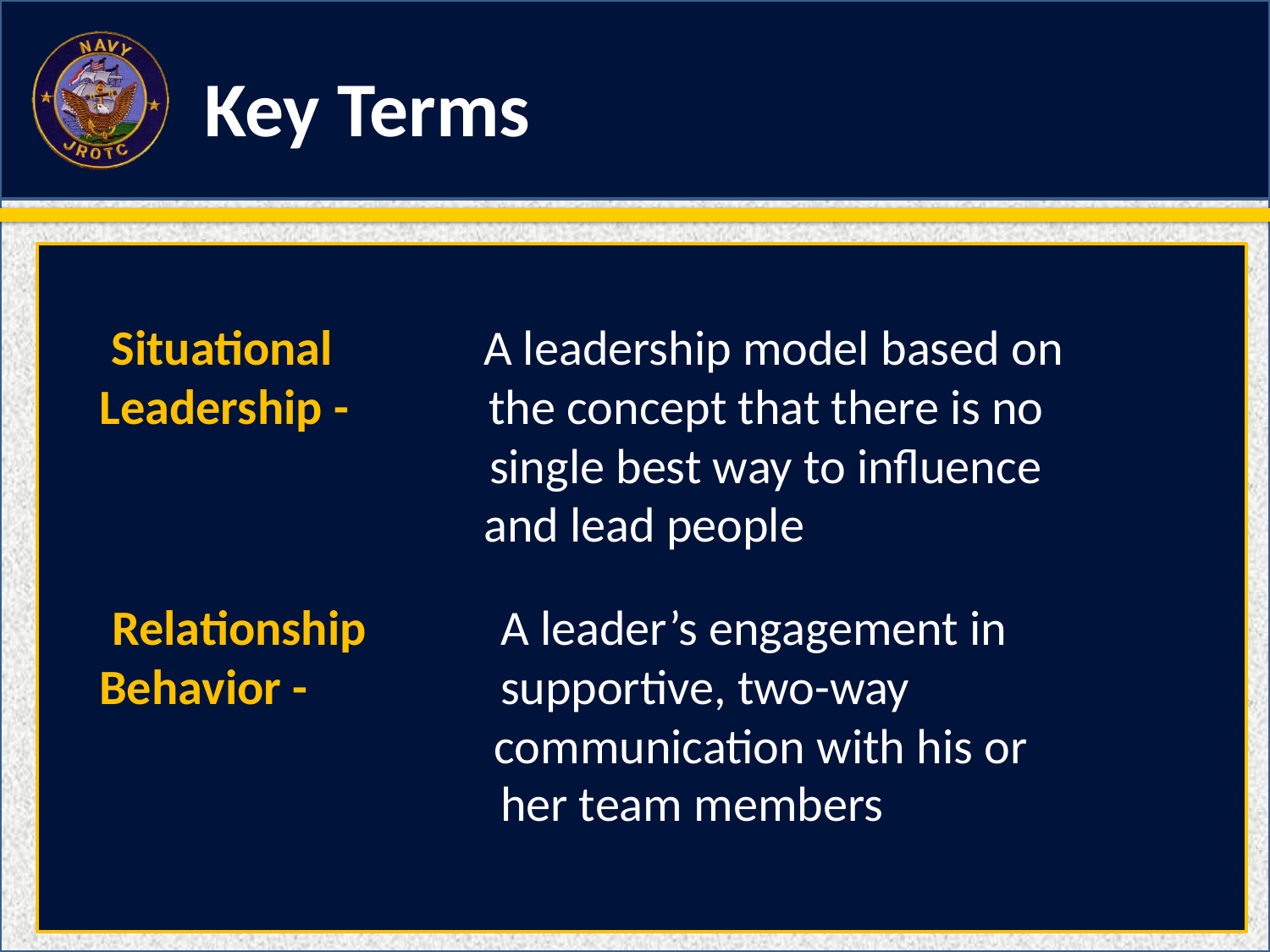

Key Terms
Situational
A leadership model based on
Leadership -
the concept that there is no
single best way to influence
and lead people
Relationship
A leader’s engagement in
Behavior -
supportive, two-way
communication with his or
her team members